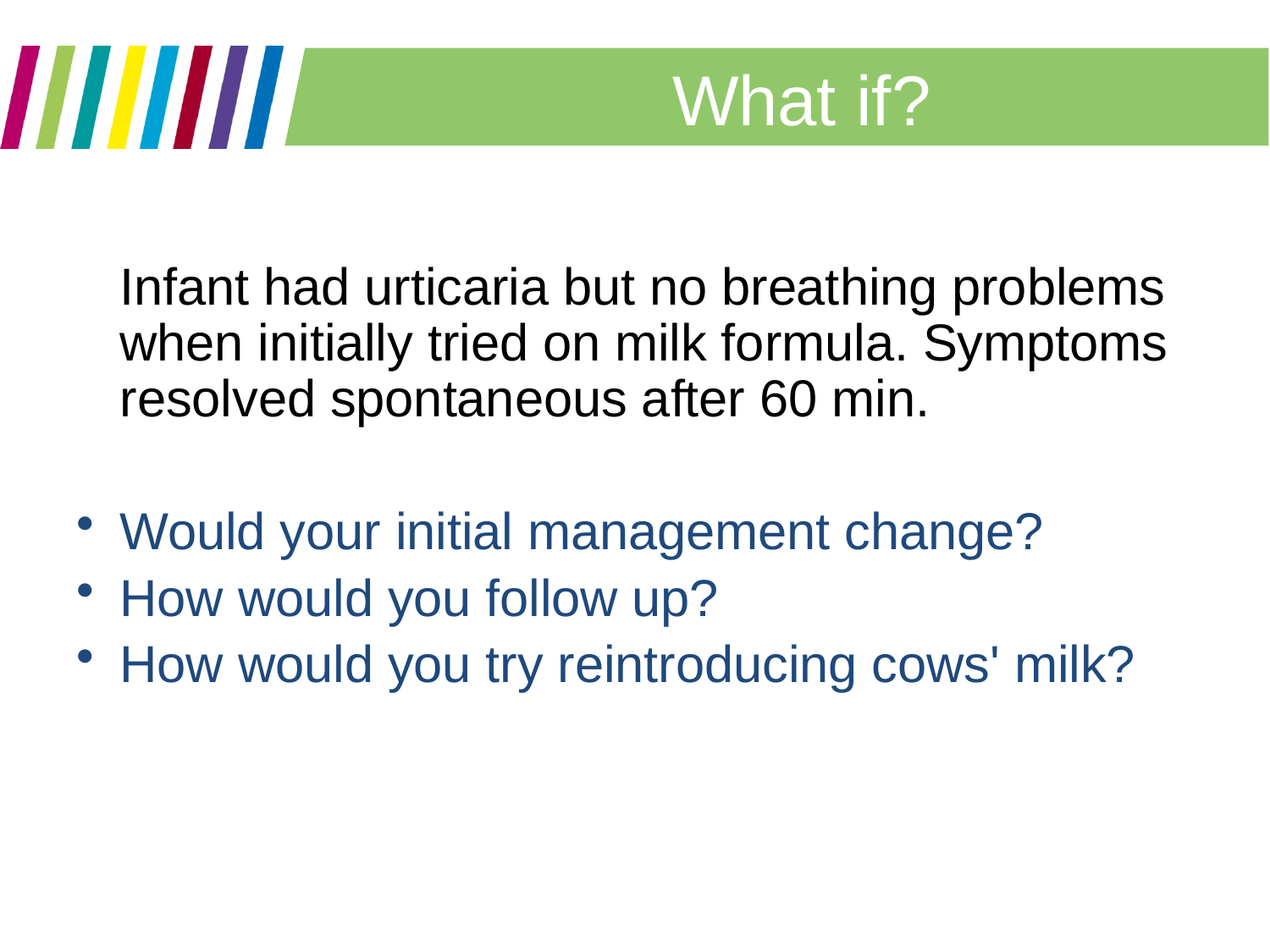

# What if?
	Infant had urticaria but no breathing problems when initially tried on milk formula. Symptoms resolved spontaneous after 60 min.

Would your initial management change?
How would you follow up?
How would you try reintroducing cows' milk?